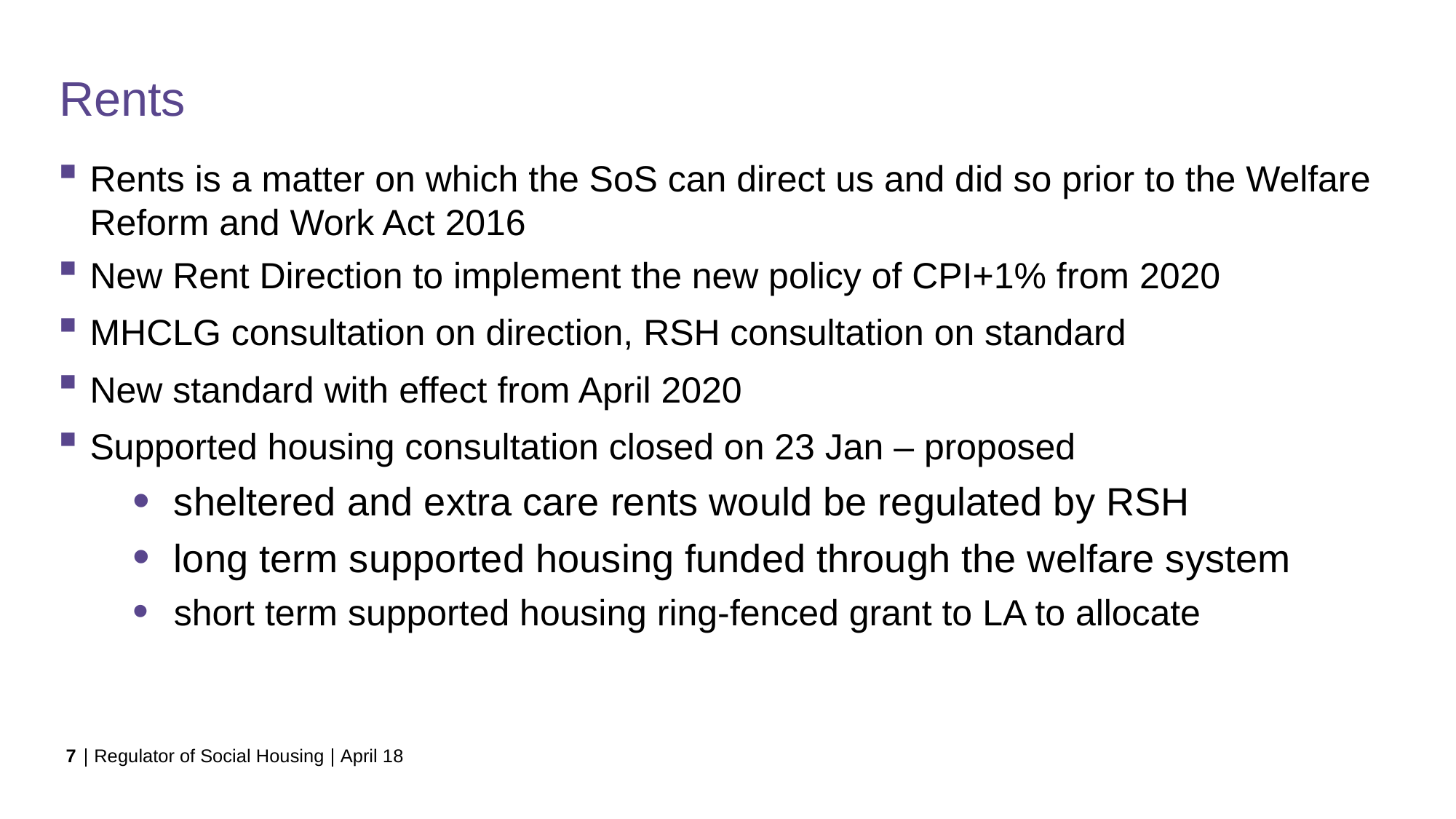

# Rents
Rents is a matter on which the SoS can direct us and did so prior to the Welfare Reform and Work Act 2016
New Rent Direction to implement the new policy of CPI+1% from 2020
MHCLG consultation on direction, RSH consultation on standard
New standard with effect from April 2020
Supported housing consultation closed on 23 Jan – proposed
sheltered and extra care rents would be regulated by RSH
long term supported housing funded through the welfare system
short term supported housing ring-fenced grant to LA to allocate

April 18
Regulator of Social Housing
7